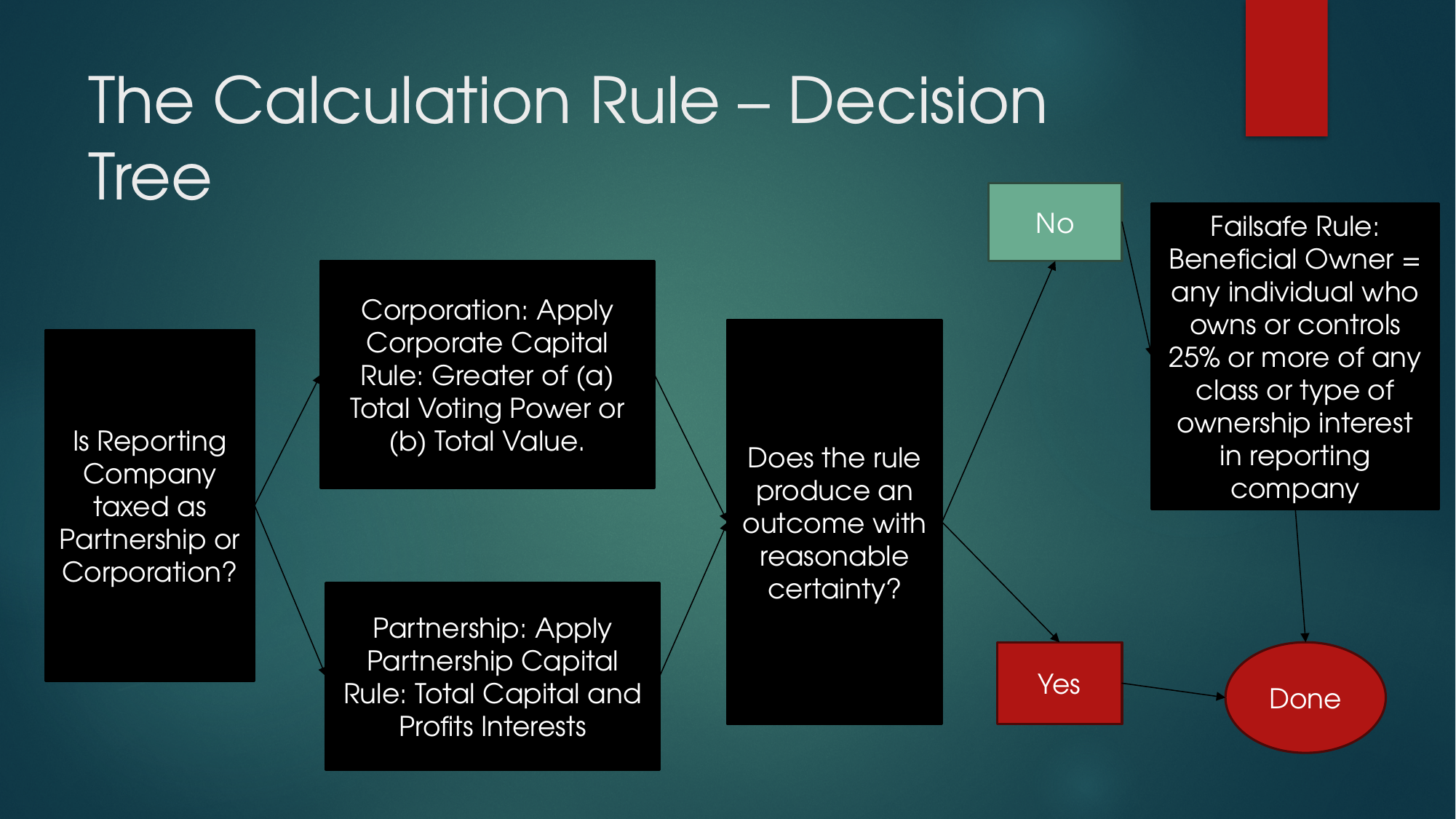

# The Calculation Rule – Decision Tree
No
Failsafe Rule: Beneficial Owner = any individual who owns or controls 25% or more of any class or type of ownership interest in reporting company
Corporation: Apply Corporate Capital Rule: Greater of (a) Total Voting Power or (b) Total Value.
Does the rule produce an outcome with reasonable certainty?
Is Reporting Company taxed as Partnership or Corporation?
Partnership: Apply Partnership Capital Rule: Total Capital and Profits Interests
Yes
Done